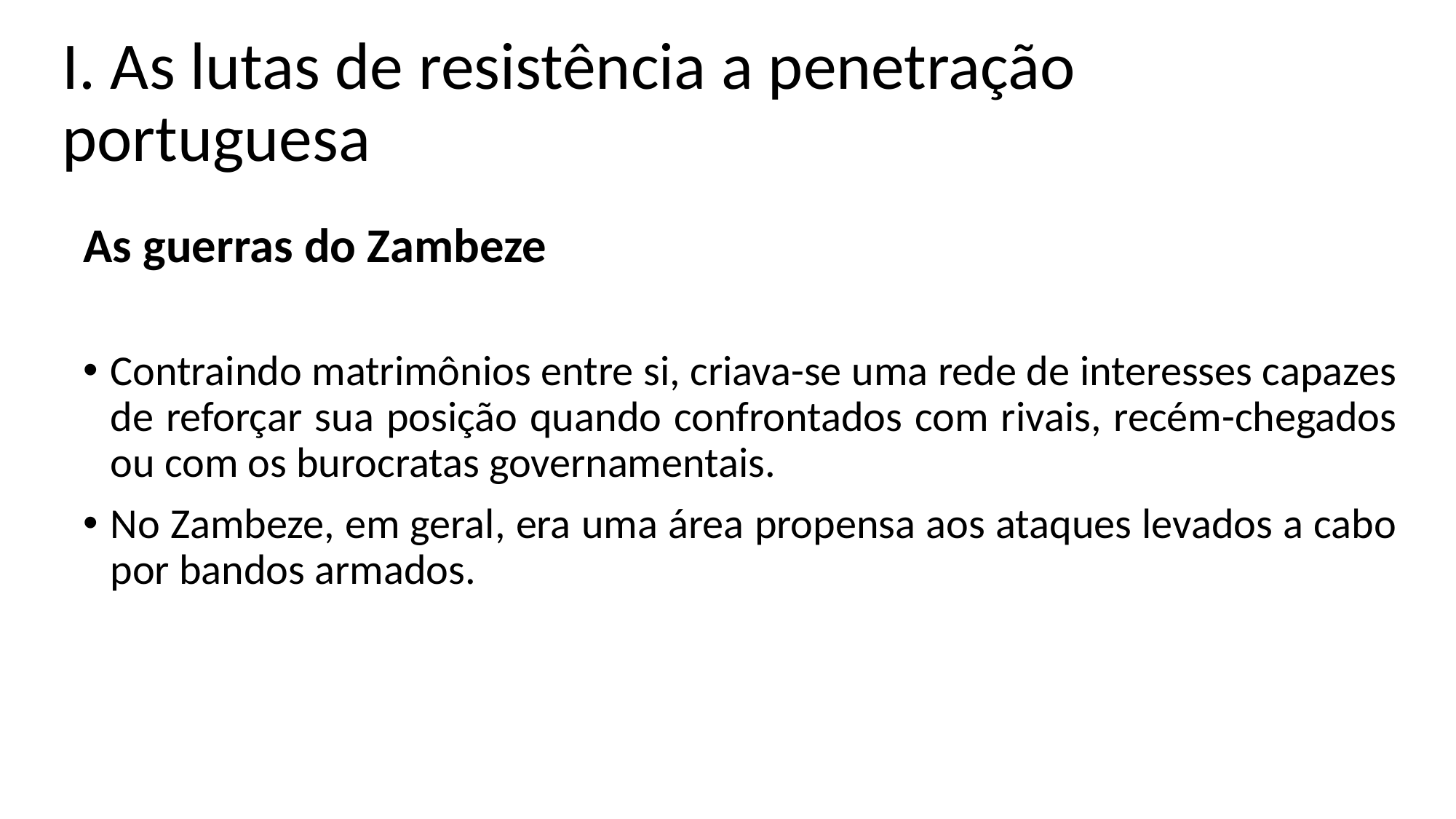

# I. As lutas de resistência a penetração portuguesa
As guerras do Zambeze

Contraindo matrimônios entre si, criava-se uma rede de interesses capazes de reforçar sua posição quando confrontados com rivais, recém-chegados ou com os burocratas governamentais.
No Zambeze, em geral, era uma área propensa aos ataques levados a cabo por bandos armados.